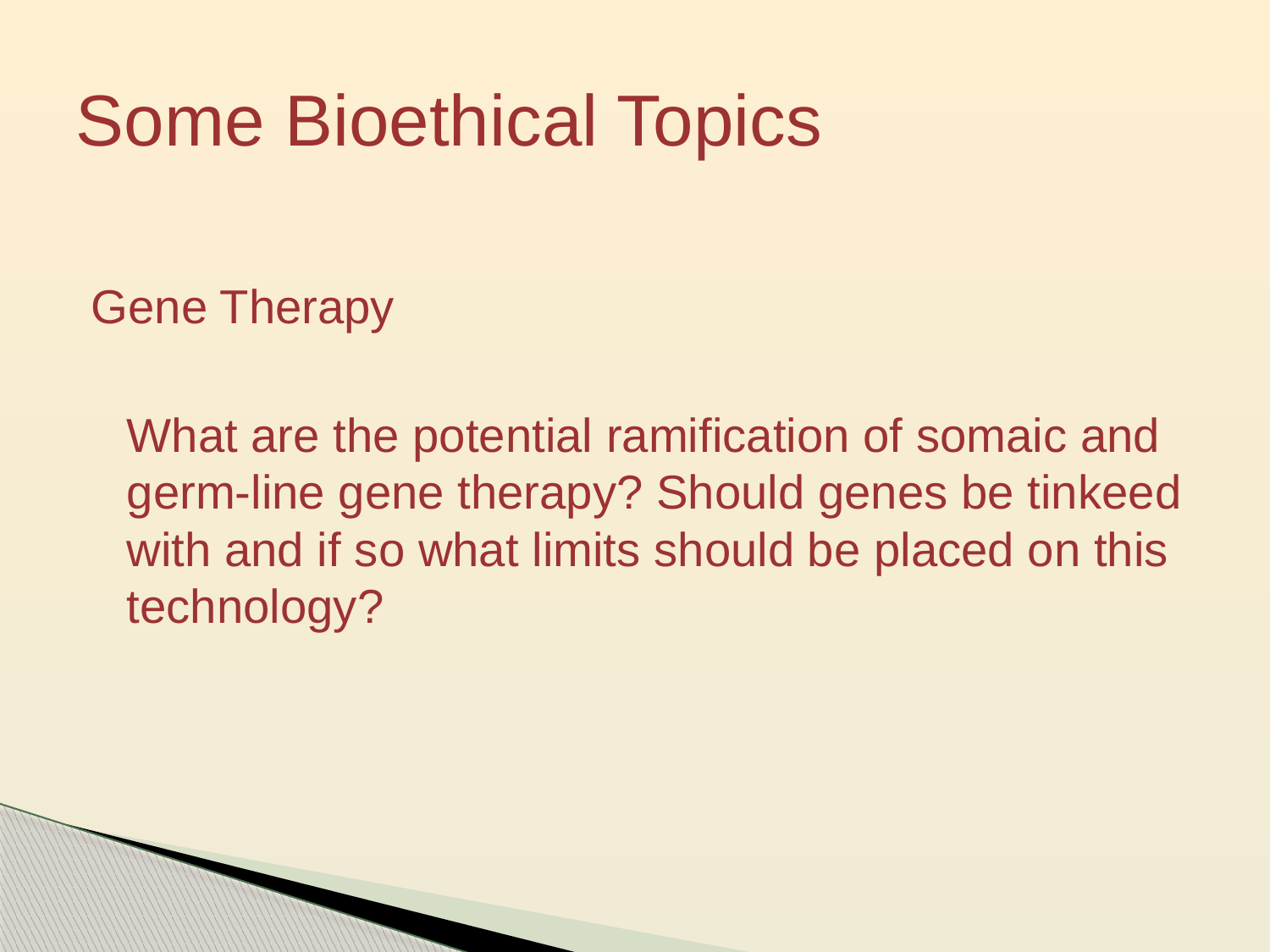

# Some Bioethical Topics

Gene Therapy

	What are the potential ramification of somaic and germ-line gene therapy? Should genes be tinkeed with and if so what limits should be placed on this technology?